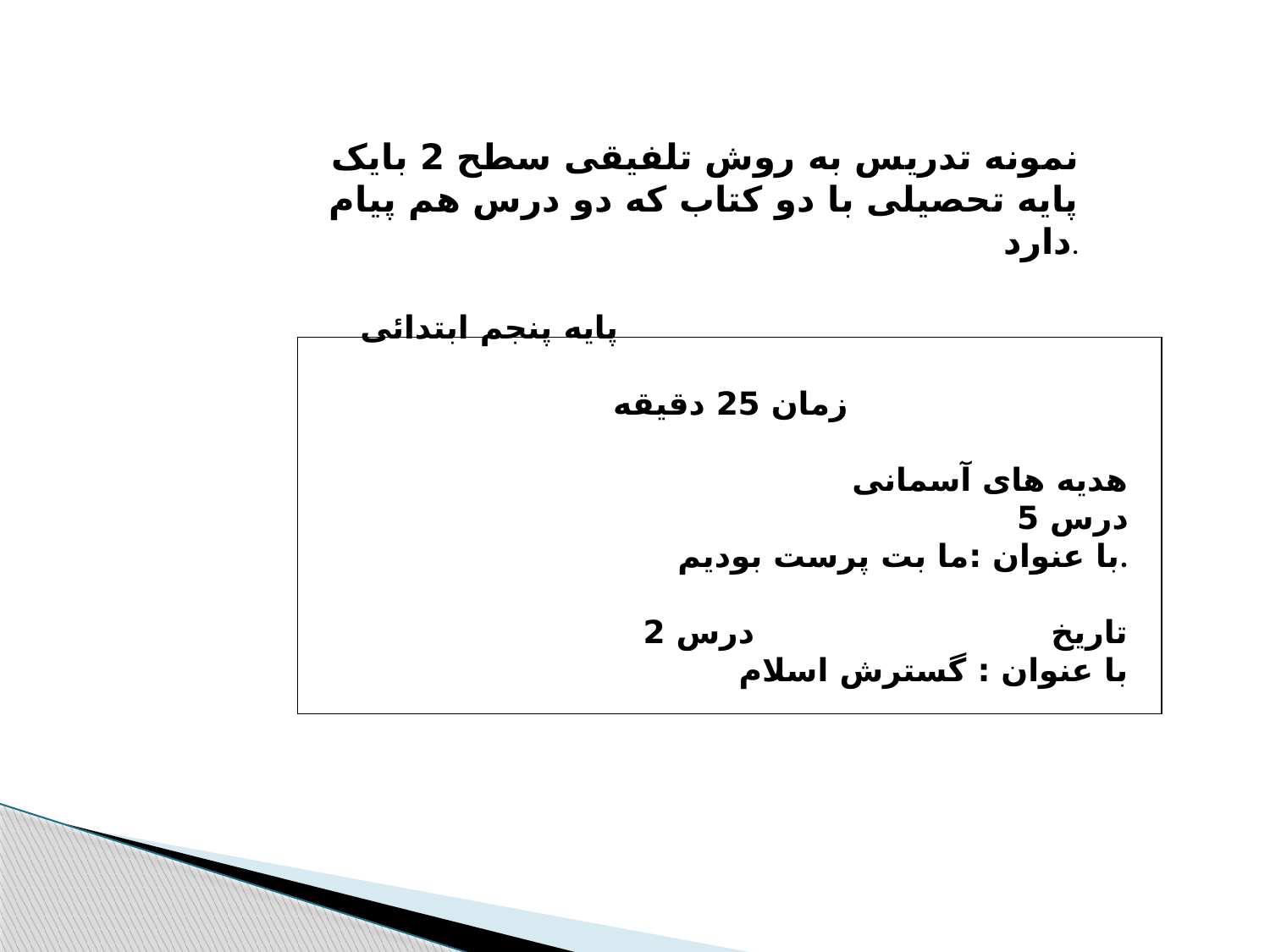

نمونه تدریس به روش تلفیقی سطح 2 بایک پایه تحصیلی با دو کتاب که دو درس هم پیام دارد.

پایه پنجم ابتدائی
                       زمان 25 دقیقه

                    هدیه های آسمانی                        درس 5
    با عنوان :ما بت پرست بودیم.

تاریخ                           درس 2
با عنوان : گسترش اسلام